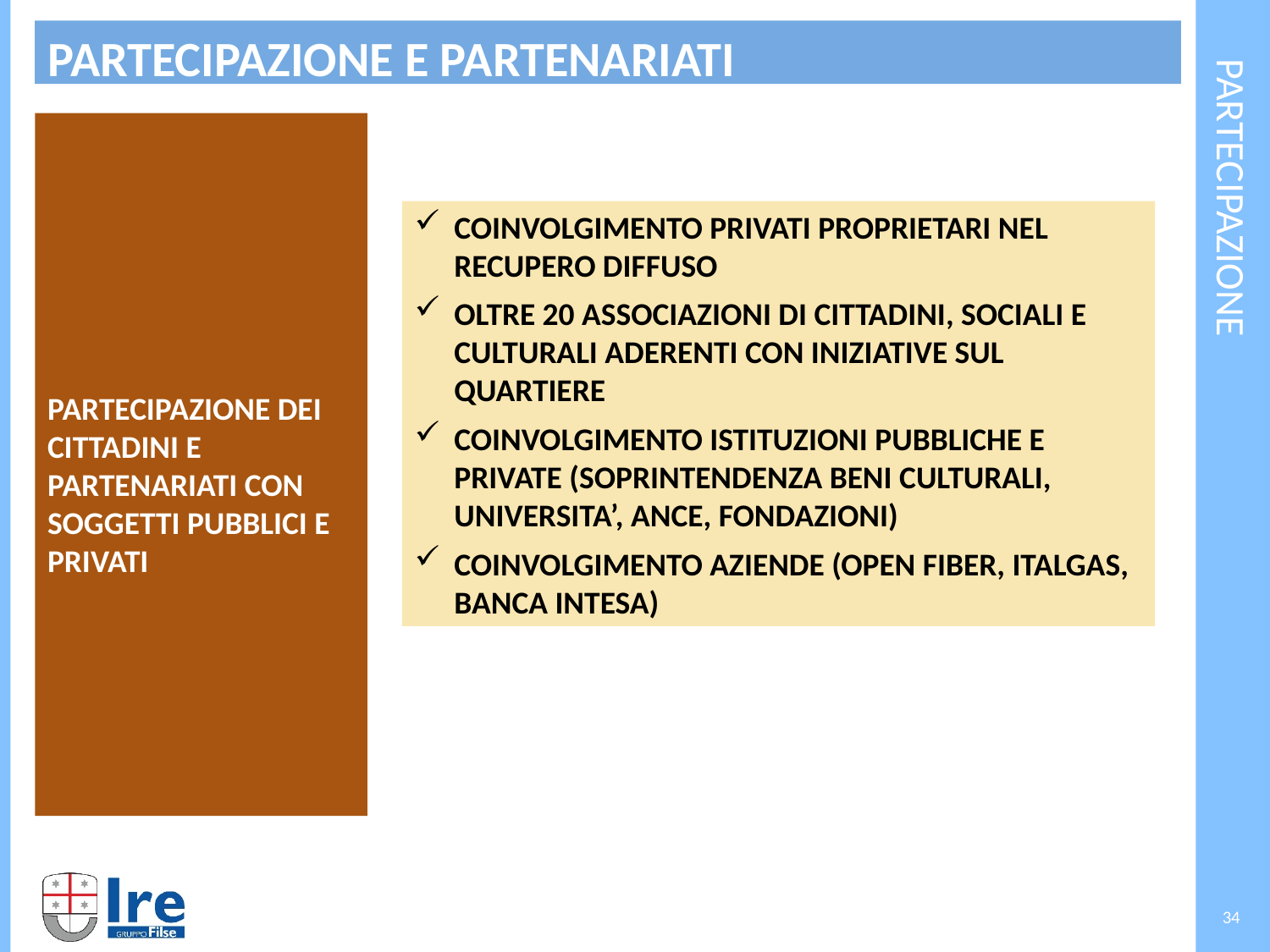

PARTECIPAZIONE E PARTENARIATI
PARTECIPAZIONE

PARTECIPAZIONE DEI CITTADINI E PARTENARIATI CON SOGGETTI PUBBLICI E PRIVATI
COINVOLGIMENTO PRIVATI PROPRIETARI NEL RECUPERO DIFFUSO
OLTRE 20 ASSOCIAZIONI DI CITTADINI, SOCIALI E CULTURALI ADERENTI CON INIZIATIVE SUL QUARTIERE
COINVOLGIMENTO ISTITUZIONI PUBBLICHE E PRIVATE (SOPRINTENDENZA BENI CULTURALI, UNIVERSITA’, ANCE, FONDAZIONI)
COINVOLGIMENTO AZIENDE (OPEN FIBER, ITALGAS, BANCA INTESA)
34